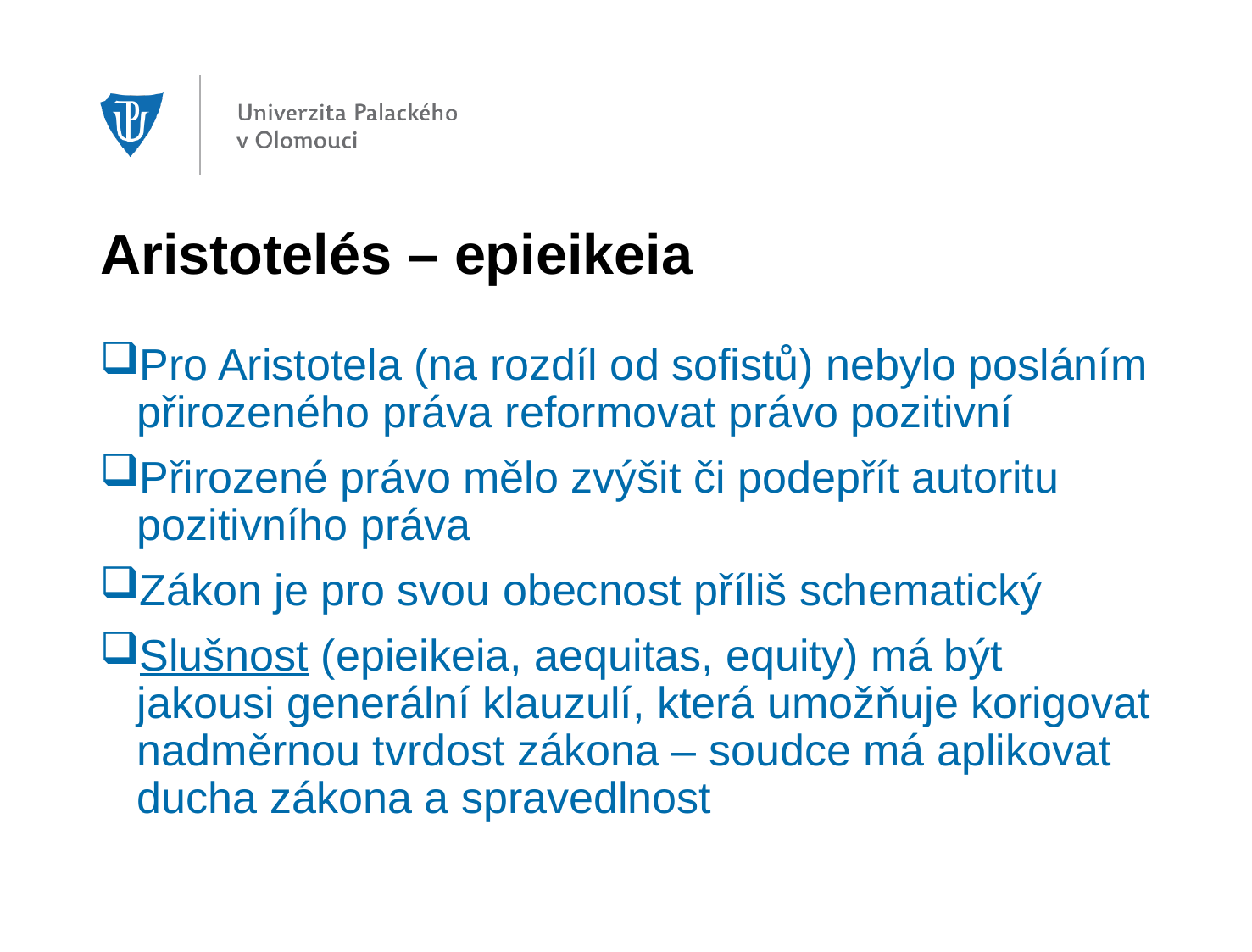

# Aristotelés – epieikeia
Pro Aristotela (na rozdíl od sofistů) nebylo posláním přirozeného práva reformovat právo pozitivní
Přirozené právo mělo zvýšit či podepřít autoritu pozitivního práva
Zákon je pro svou obecnost příliš schematický
Slušnost (epieikeia, aequitas, equity) má být jakousi generální klauzulí, která umožňuje korigovat nadměrnou tvrdost zákona – soudce má aplikovat ducha zákona a spravedlnost